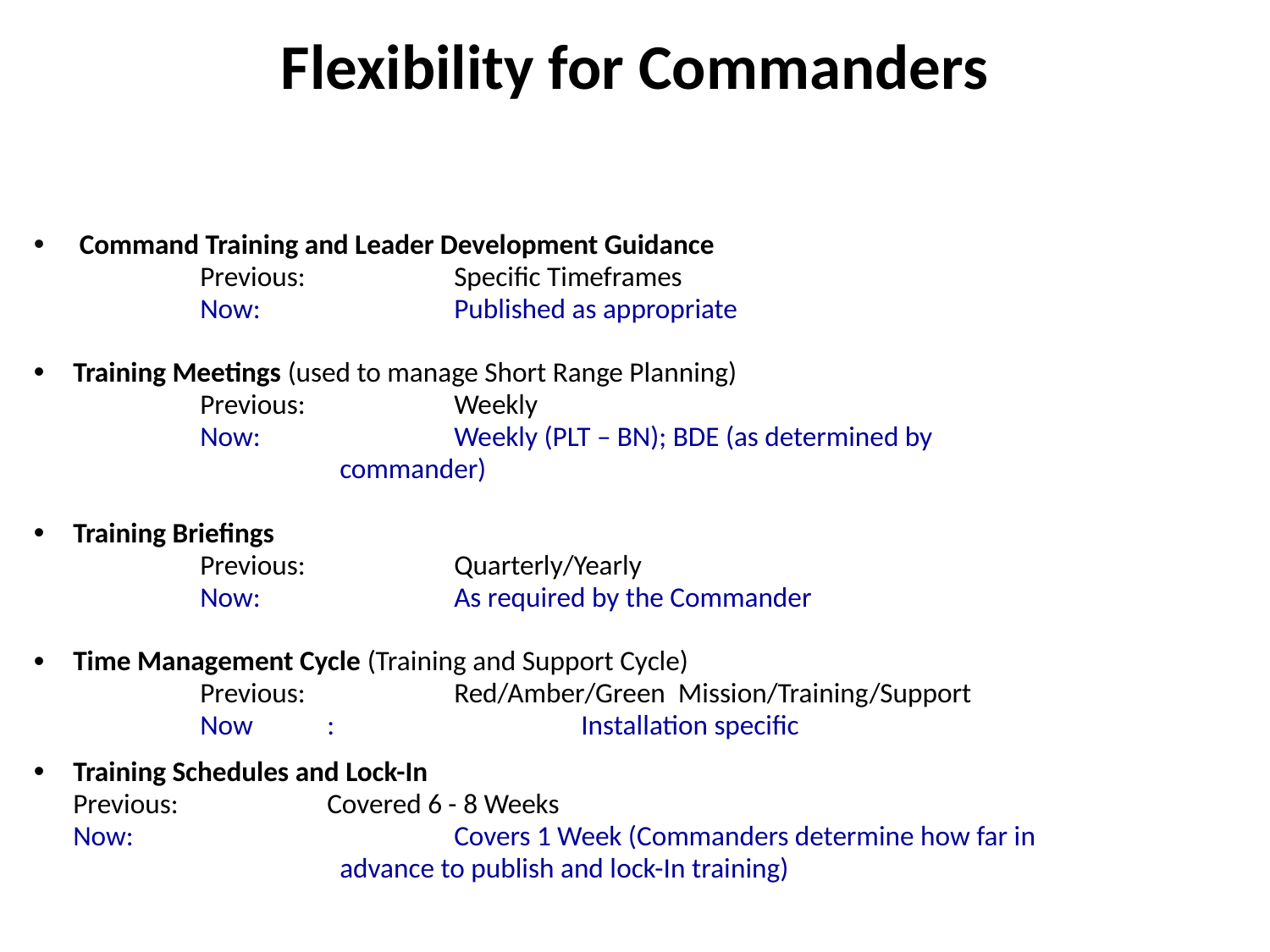

Flexibility for Commanders
 Command Training and Leader Development Guidance
		Previous:		Specific Timeframes
		Now: 		Published as appropriate

Training Meetings (used to manage Short Range Planning)
		Previous:		Weekly
		Now:		Weekly (PLT – BN); BDE (as determined by 					  commander)

Training Briefings
		Previous:		Quarterly/Yearly
		Now:		As required by the Commander

Time Management Cycle (Training and Support Cycle)
		Previous:		Red/Amber/Green  Mission/Training/Support
		Now	:		Installation specific
Training Schedules and Lock-In
	Previous:		Covered 6 - 8 Weeks
	Now:			Covers 1 Week (Commanders determine how far in 				  advance to publish and lock-In training)